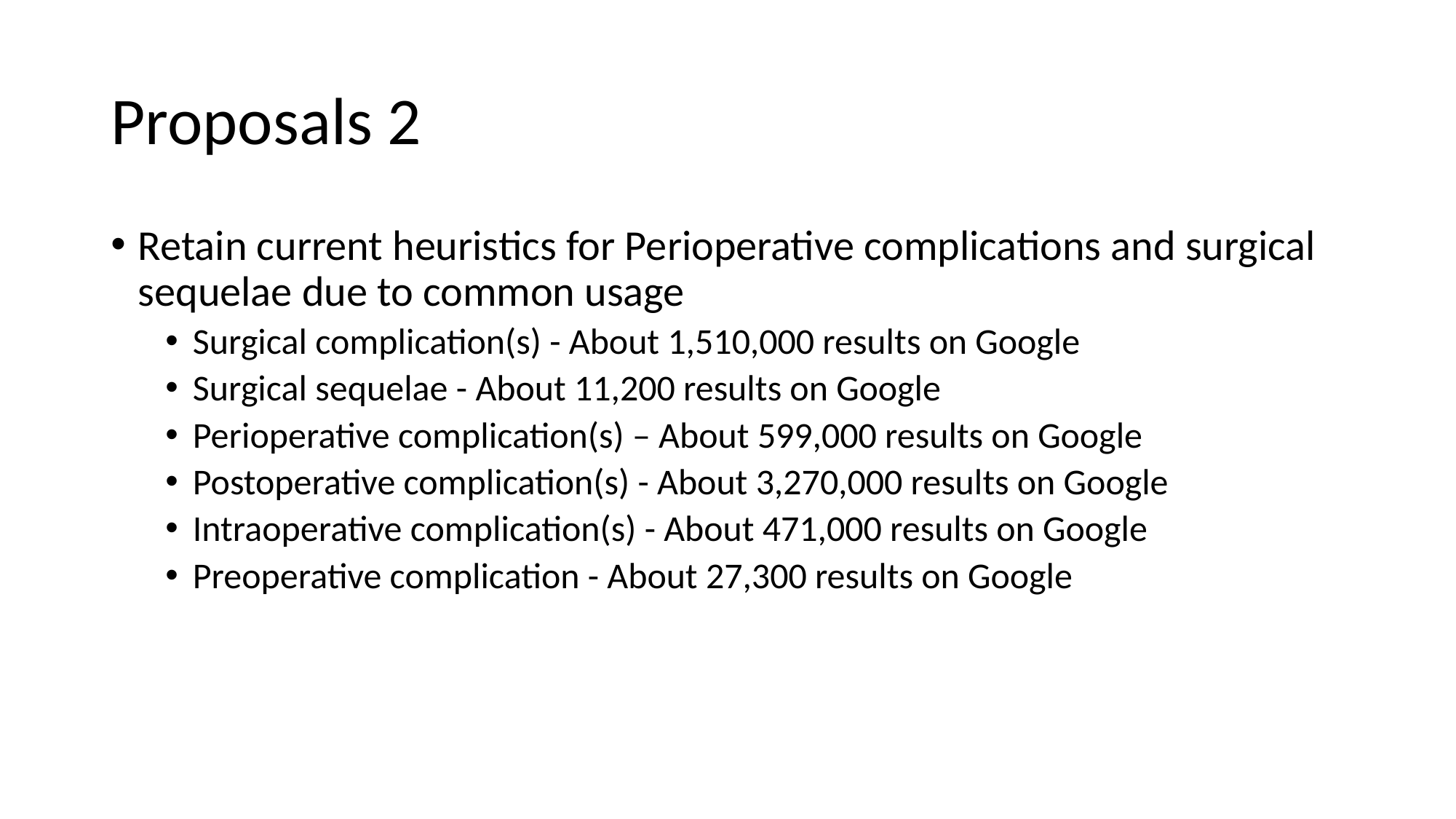

# Proposals 2
Retain current heuristics for Perioperative complications and surgical sequelae due to common usage
Surgical complication(s) - About 1,510,000 results on Google
Surgical sequelae - About 11,200 results on Google
Perioperative complication(s) – About 599,000 results on Google
Postoperative complication(s) - About 3,270,000 results on Google
Intraoperative complication(s) - About 471,000 results on Google
Preoperative complication - About 27,300 results on Google